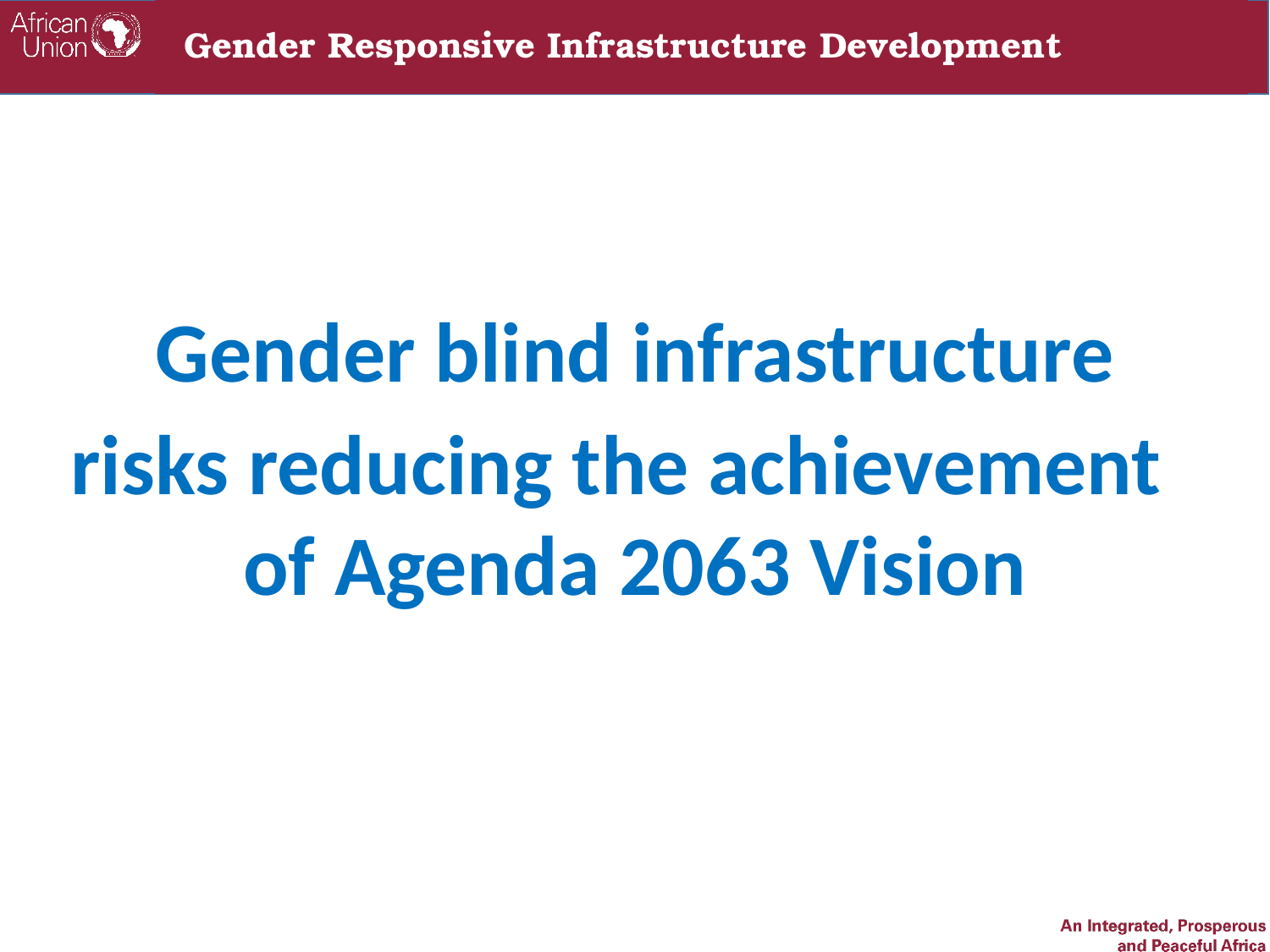

# Gender Responsive Infrastructure Development

Gender blind infrastructure
risks reducing the achievement   of Agenda 2063 Vision